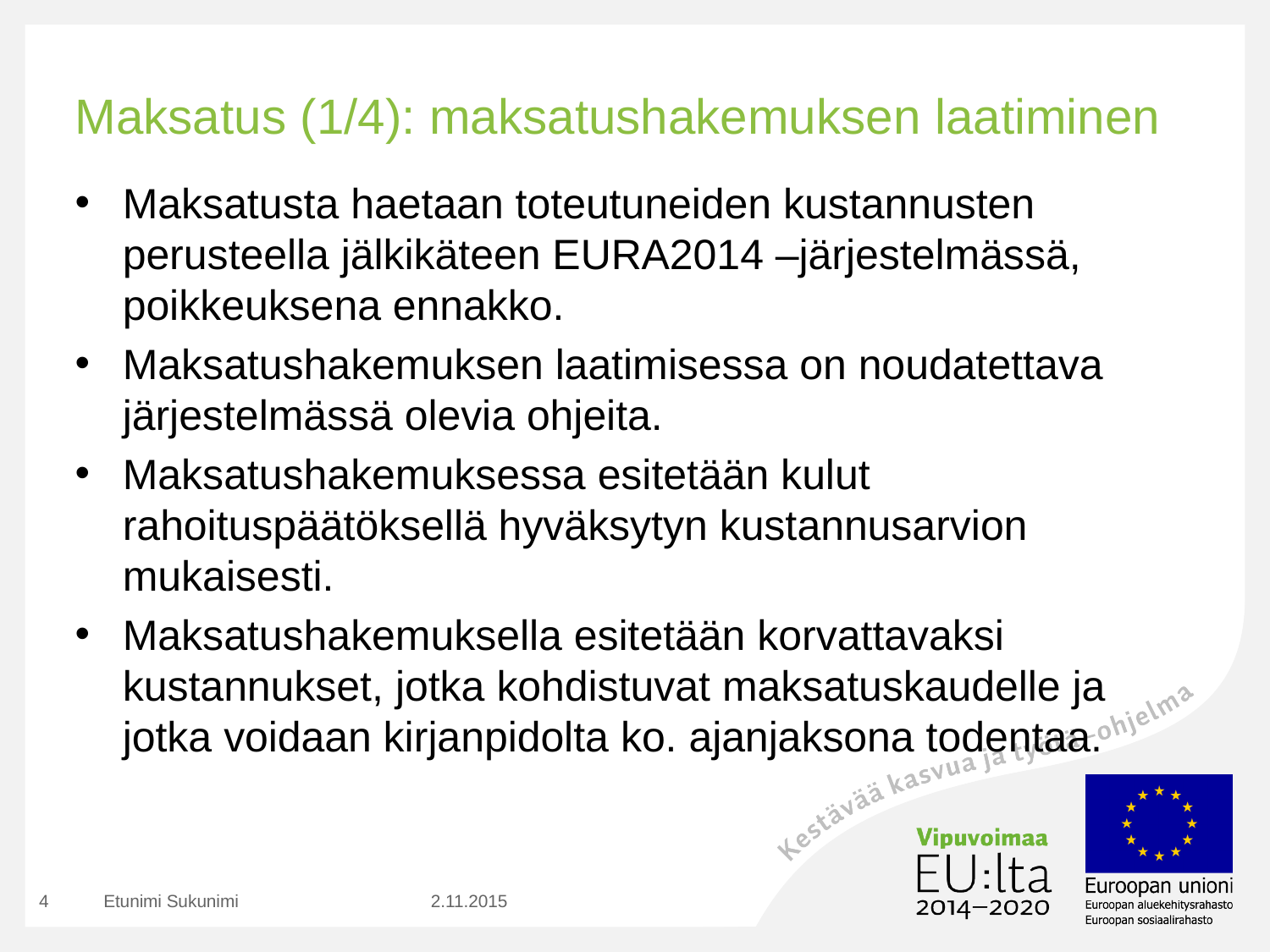

# Maksatus (1/4): maksatushakemuksen laatiminen
Maksatusta haetaan toteutuneiden kustannusten perusteella jälkikäteen EURA2014 –järjestelmässä, poikkeuksena ennakko.
Maksatushakemuksen laatimisessa on noudatettava järjestelmässä olevia ohjeita.
Maksatushakemuksessa esitetään kulut rahoituspäätöksellä hyväksytyn kustannusarvion mukaisesti.
Maksatushakemuksella esitetään korvattavaksi kustannukset, jotka kohdistuvat maksatuskaudelle ja jotka voidaan kirjanpidolta ko. ajanjaksona todentaa.

4
Etunimi Sukunimi
2.11.2015